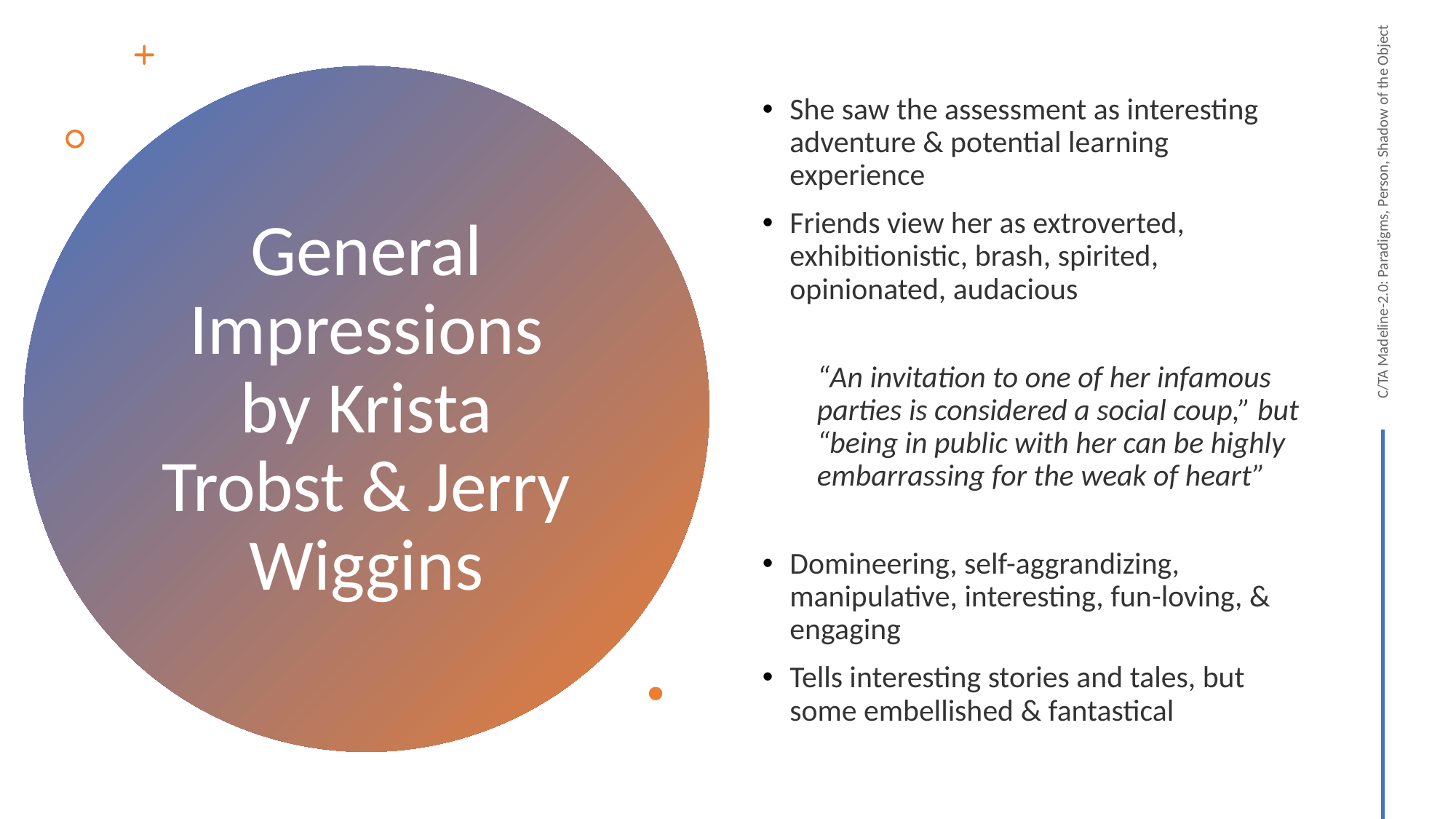

She saw the assessment as interesting adventure & potential learning experience
Friends view her as extroverted, exhibitionistic, brash, spirited, opinionated, audacious

“An invitation to one of her infamous parties is considered a social coup,” but “being in public with her can be highly embarrassing for the weak of heart”

Domineering, self-aggrandizing, manipulative, interesting, fun-loving, & engaging
Tells interesting stories and tales, but some embellished & fantastical

# General Impressions by Krista Trobst & Jerry Wiggins
C/TA Madeline-2.0: Paradigms, Person, Shadow of the Object